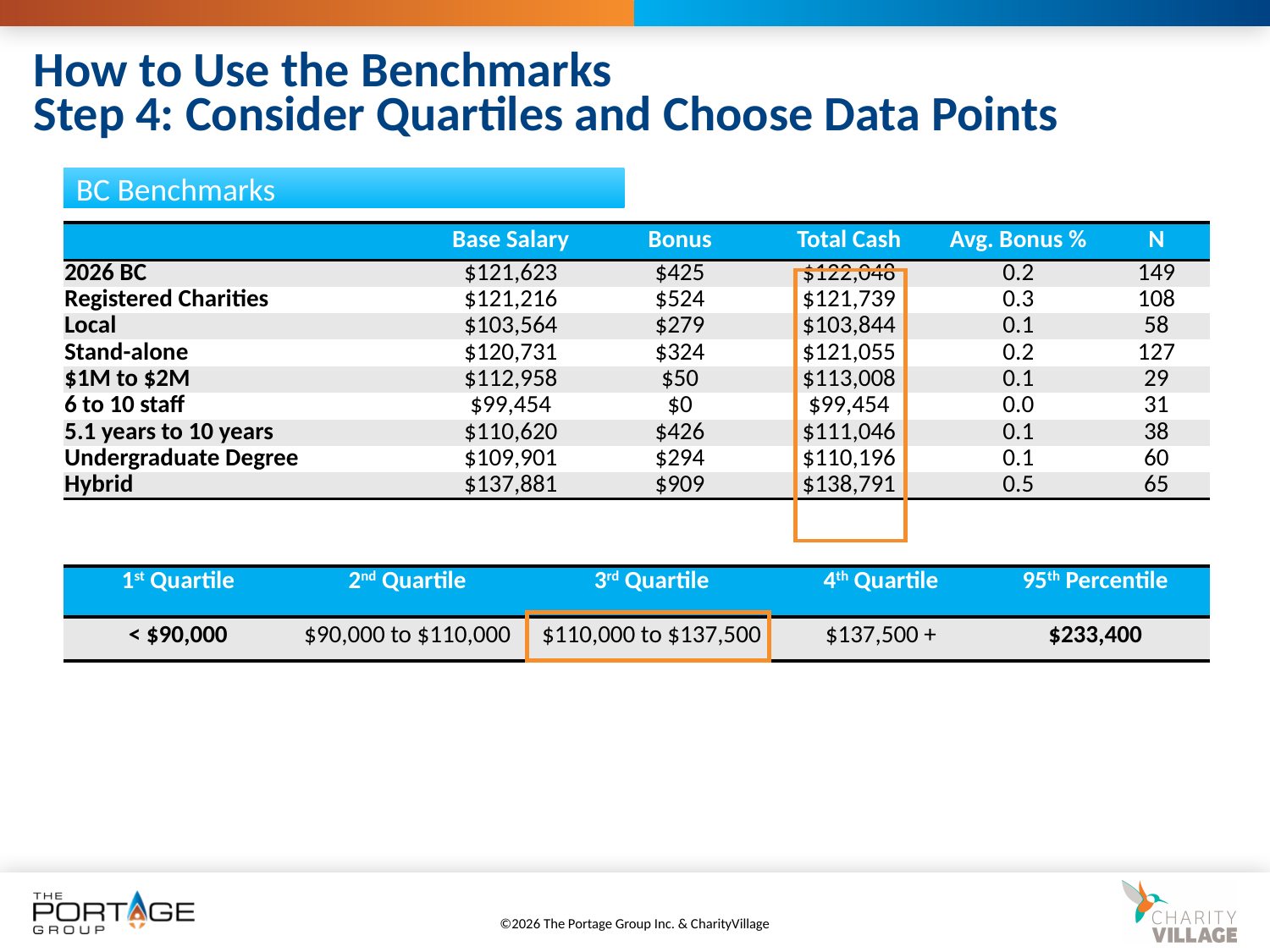

# How to Use the Benchmarks Step 4: Consider Quartiles and Choose Data Points
BC Benchmarks
|  | Base Salary | Bonus | Total Cash | Avg. Bonus % | N |
| --- | --- | --- | --- | --- | --- |
| 2026 BC | $121,623 | $425 | $122,048 | 0.2 | 149 |
| Registered Charities | $121,216 | $524 | $121,739 | 0.3 | 108 |
| Local | $103,564 | $279 | $103,844 | 0.1 | 58 |
| Stand-alone | $120,731 | $324 | $121,055 | 0.2 | 127 |
| $1M to $2M | $112,958 | $50 | $113,008 | 0.1 | 29 |
| 6 to 10 staff | $99,454 | $0 | $99,454 | 0.0 | 31 |
| 5.1 years to 10 years | $110,620 | $426 | $111,046 | 0.1 | 38 |
| Undergraduate Degree | $109,901 | $294 | $110,196 | 0.1 | 60 |
| Hybrid | $137,881 | $909 | $138,791 | 0.5 | 65 |

| 1st Quartile | 2nd Quartile | 3rd Quartile | 4th Quartile | 95th Percentile |
| --- | --- | --- | --- | --- |
| < $90,000 | $90,000 to $110,000 | $110,000 to $137,500 | $137,500 + | $233,400 |

©2026 The Portage Group Inc. & CharityVillage